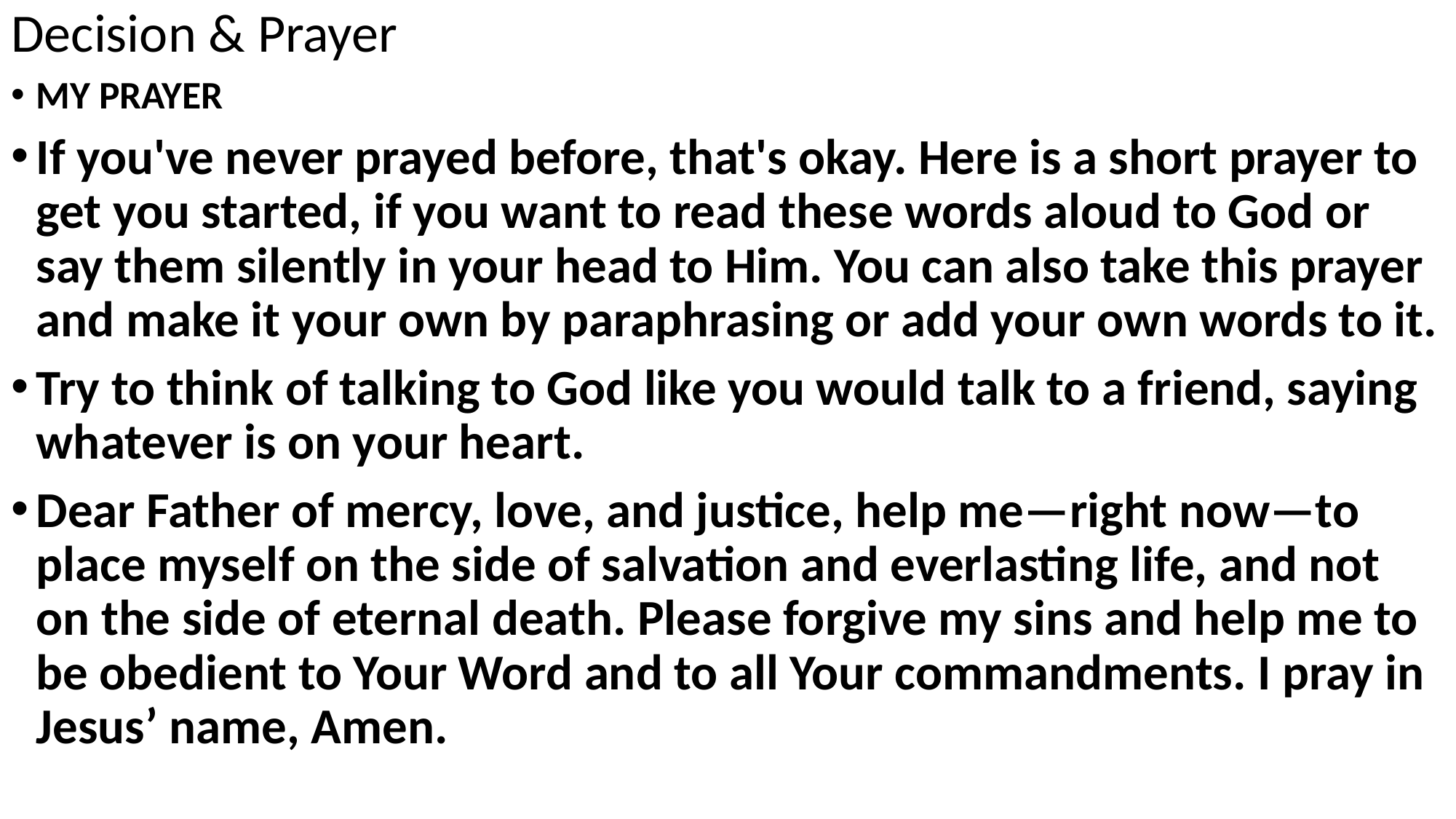

# Decision & Prayer
MY PRAYER
If you've never prayed before, that's okay. Here is a short prayer to get you started, if you want to read these words aloud to God or say them silently in your head to Him. You can also take this prayer and make it your own by paraphrasing or add your own words to it.
Try to think of talking to God like you would talk to a friend, saying whatever is on your heart.
Dear Father of mercy, love, and justice, help me—right now—to place myself on the side of salvation and everlasting life, and not on the side of eternal death. Please forgive my sins and help me to be obedient to Your Word and to all Your commandments. I pray in Jesus’ name, Amen.